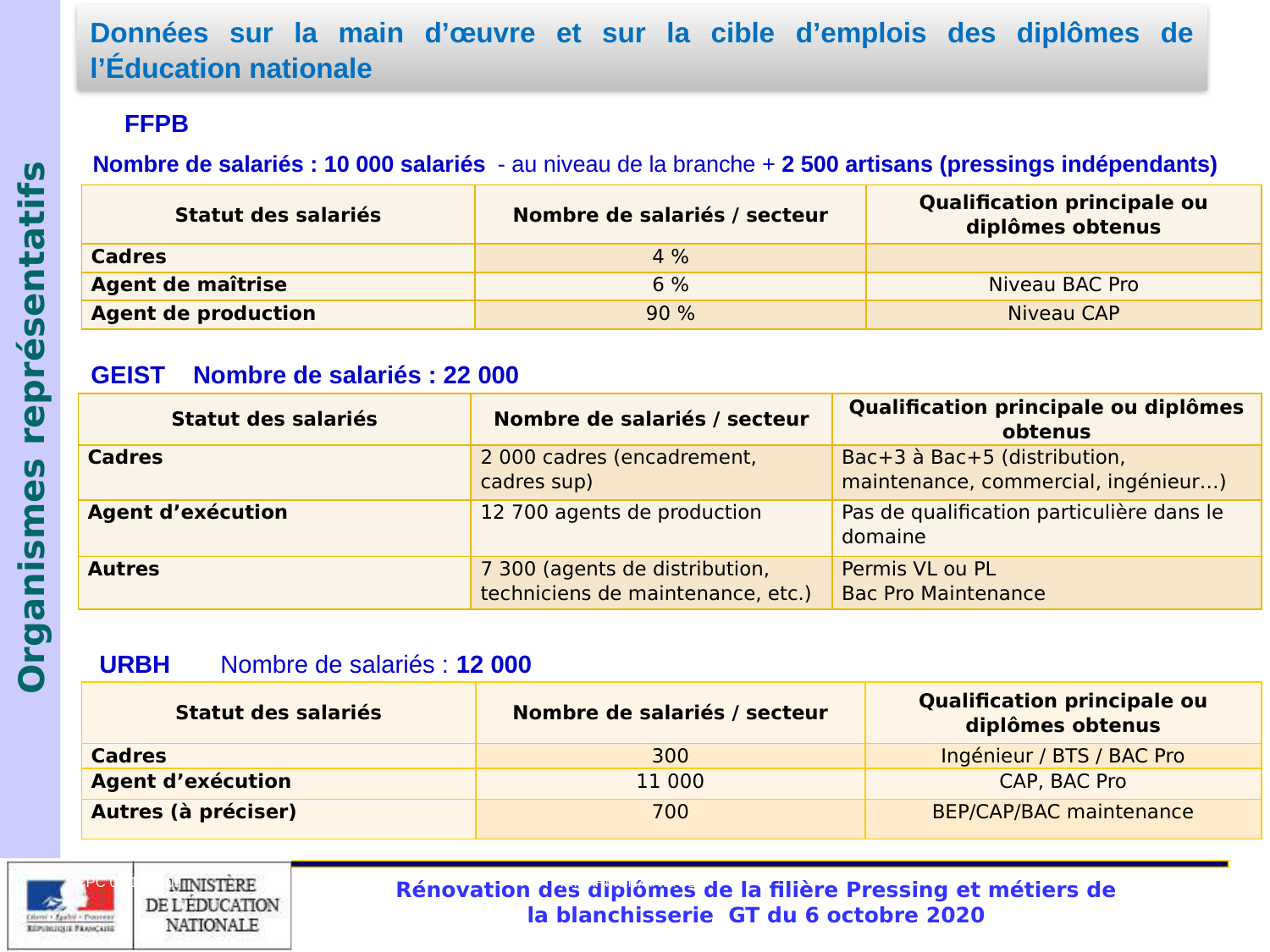

Données sur la main d’œuvre et sur la cible d’emplois des diplômes de l’Éducation nationale

FFPB
Nombre de salariés : 10 000 salariés  - au niveau de la branche + 2 500 artisans (pressings indépendants)
| Statut des salariés | Nombre de salariés / secteur | Qualification principale ou diplômes obtenus |
| --- | --- | --- |
| Cadres | 4 % |  |
| Agent de maîtrise | 6 % | Niveau BAC Pro |
| Agent de production | 90 % | Niveau CAP |
GEIST    Nombre de salariés : 22 000
| Statut des salariés | Nombre de salariés / secteur | Qualification principale ou diplômes obtenus |
| --- | --- | --- |
| Cadres | 2 000 cadres (encadrement, cadres sup) | Bac+3 à Bac+5 (distribution, maintenance, commercial, ingénieur…) |
| Agent d’exécution | 12 700 agents de production | Pas de qualification particulière dans le domaine |
| Autres | 7 300 (agents de distribution, techniciens de maintenance, etc.) | Permis VL ou PL Bac Pro Maintenance |

Organismes représentatifs
URBH       Nombre de salariés : 12 000
| Statut des salariés | Nombre de salariés / secteur | Qualification principale ou diplômes obtenus |
| --- | --- | --- |
| Cadres | 300 | Ingénieur / BTS / BAC Pro |
| Agent d’exécution | 11 000 | CAP, BAC Pro |
| Autres (à préciser) | 700 | BEP/CAP/BAC maintenance |
CPC 04-12-2009
K.MARMORAT IEN-STI